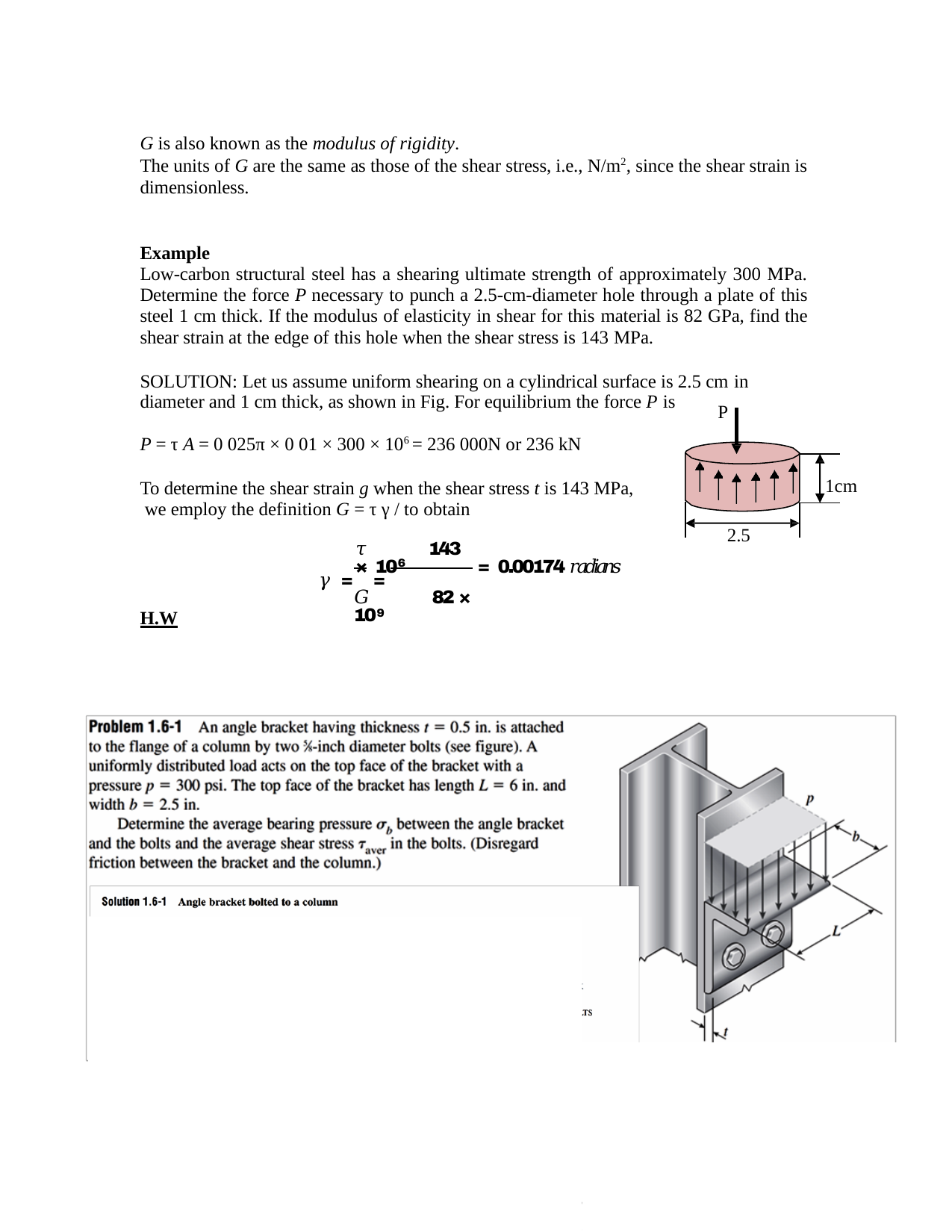

G is also known as the modulus of rigidity.
The units of G are the same as those of the shear stress, i.e., N/m2, since the shear strain is  dimensionless.

Example
Low-carbon structural steel has a shearing ultimate strength of approximately 300 MPa.  Determine the force P necessary to punch a 2.5-cm-diameter hole through a plate of this  steel 1 cm thick. If the modulus of elasticity in shear for this material is 82 GPa, find the  shear strain at the edge of this hole when the shear stress is 143 MPa.

SOLUTION: Let us assume uniform shearing on a cylindrical surface is 2.5 cm in
diameter and 1 cm thick, as shown in Fig. For equilibrium the force P is
P

P = τ A = 0 025π × 0 01 × 300 × 106 = 236 000N or 236 kN

1cm

To determine the shear strain g when the shear stress t is 143 MPa,  we employ the definition G = τ γ / to obtain

2.5
𝜏	143 × 106
𝛾     =	=
𝐺	82 × 109
= 0.00174 𝑟𝑎𝑑𝑖𝑎𝑛𝑠

H.W